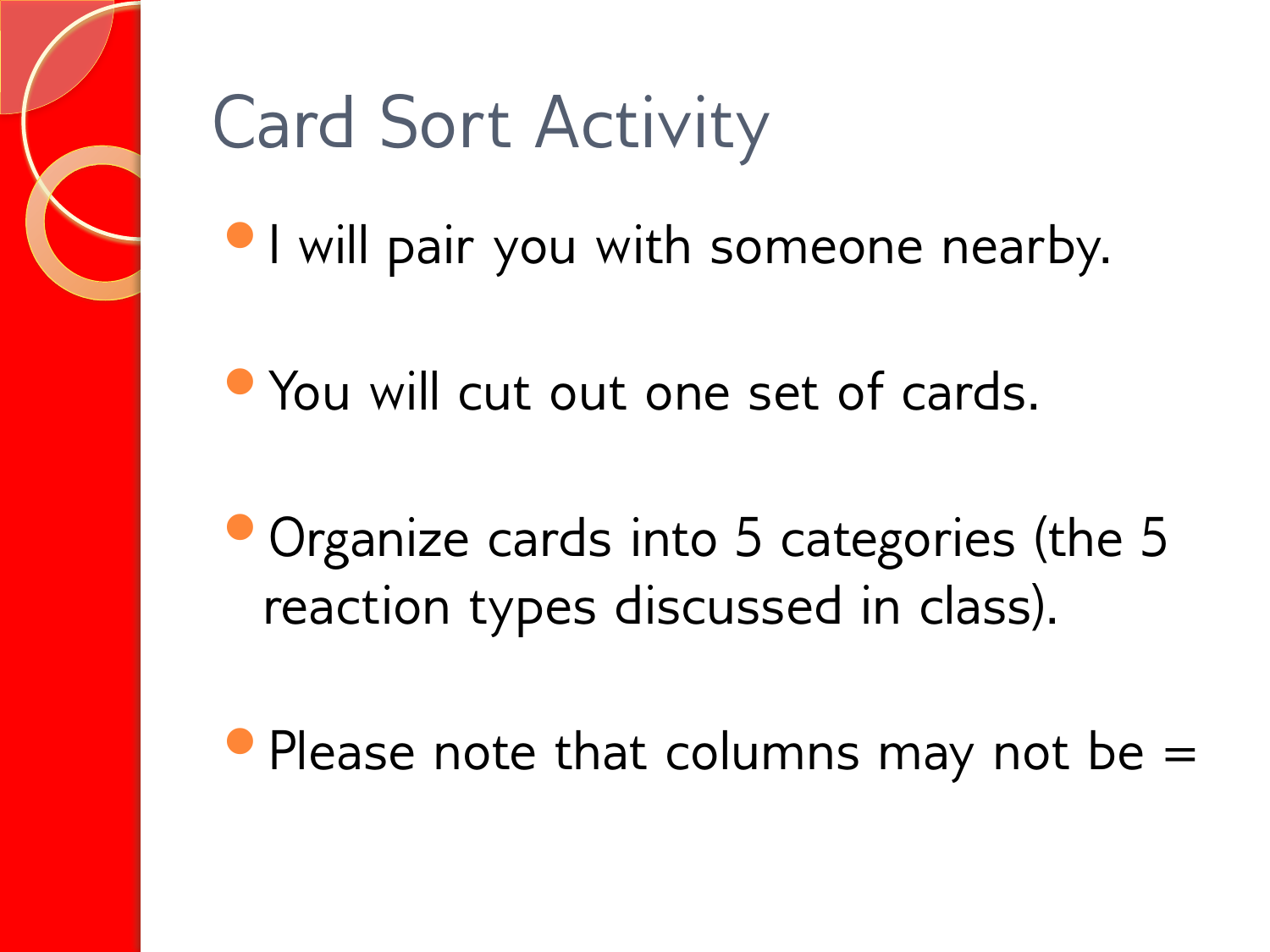

# Card Sort Activity
I will pair you with someone nearby.
You will cut out one set of cards.
Organize cards into 5 categories (the 5 reaction types discussed in class).
Please note that columns may not be =